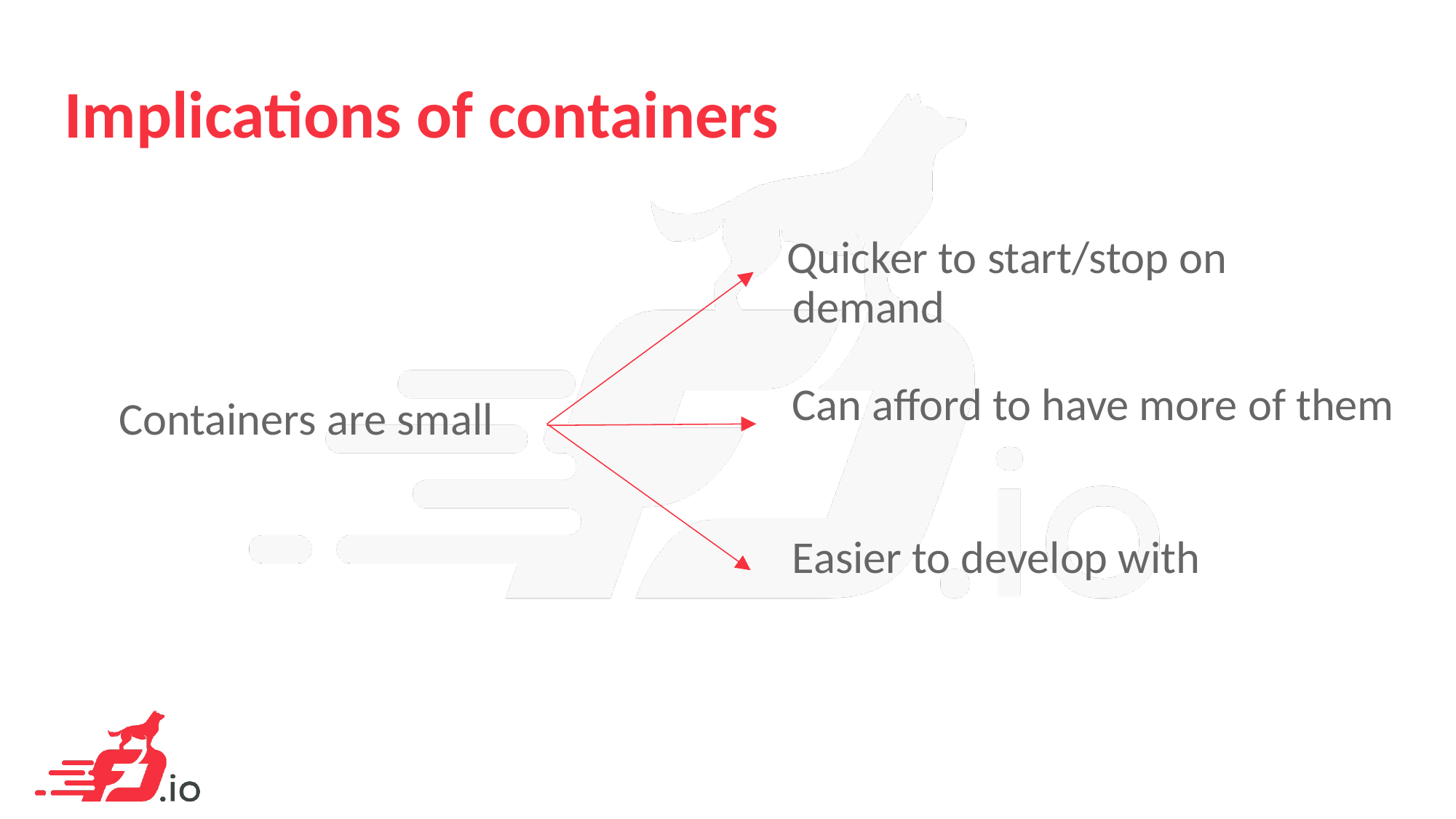

# Implications of containers
Quicker to start/stop on demand
Can afford to have more of them
Containers are small
Easier to develop with